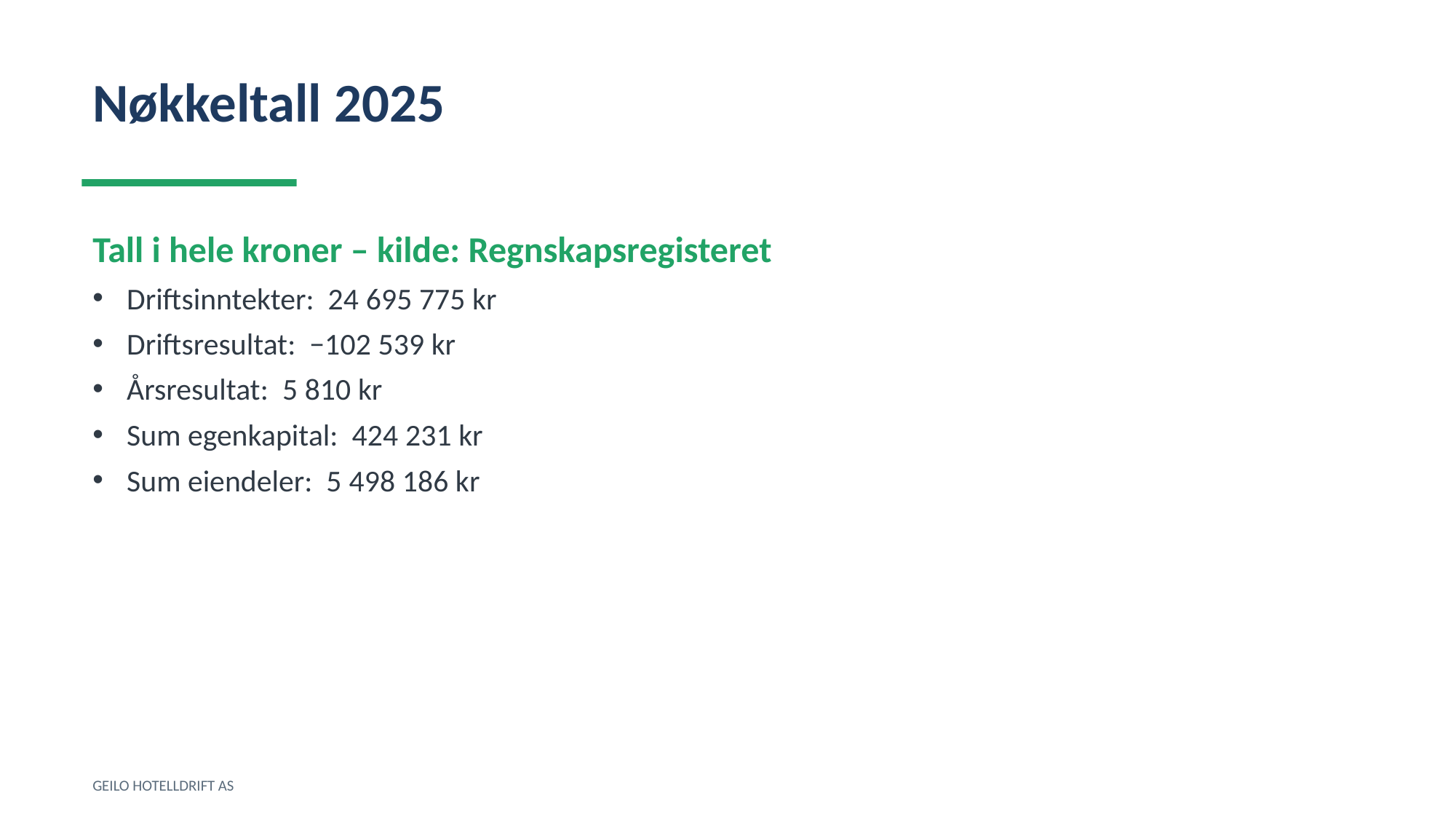

Nøkkeltall 2025

Tall i hele kroner – kilde: Regnskapsregisteret
Driftsinntekter:  24 695 775 kr
Driftsresultat:  −102 539 kr
Årsresultat:  5 810 kr
Sum egenkapital:  424 231 kr
Sum eiendeler:  5 498 186 kr
GEILO HOTELLDRIFT AS